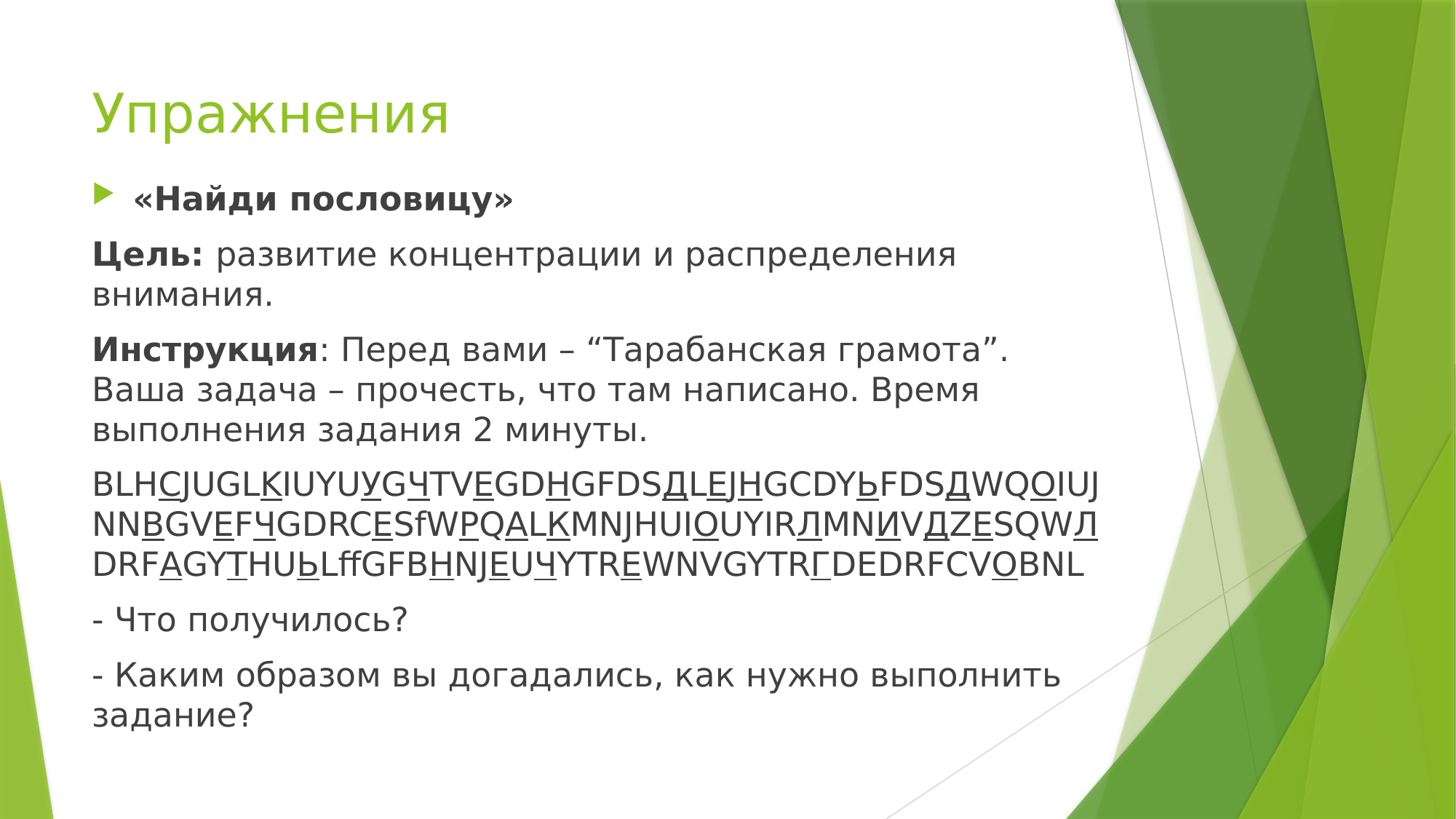

# Упражнения
«Найди пословицу»
Цель: развитие концентрации и распределения внимания.
Инструкция: Перед вами – “Тарабанская грамота”. Ваша задача – прочесть, что там написано. Время выполнения задания 2 минуты.
BLHСJUGLKIUYUУGЧTVЕGDHGFDSДLЕJHGCDYЬFDSДWQOIUJNNBGVЕFЧGDRCESfWРQALКMNJHUIOUYIRЛMNИVДZЕSQWЛDRFАGYТHUЬLffGFBHNJЕUЧYTREWNVGYTRГDEDRFCVОBNL
- Что получилось?
- Каким образом вы догадались, как нужно выполнить задание?